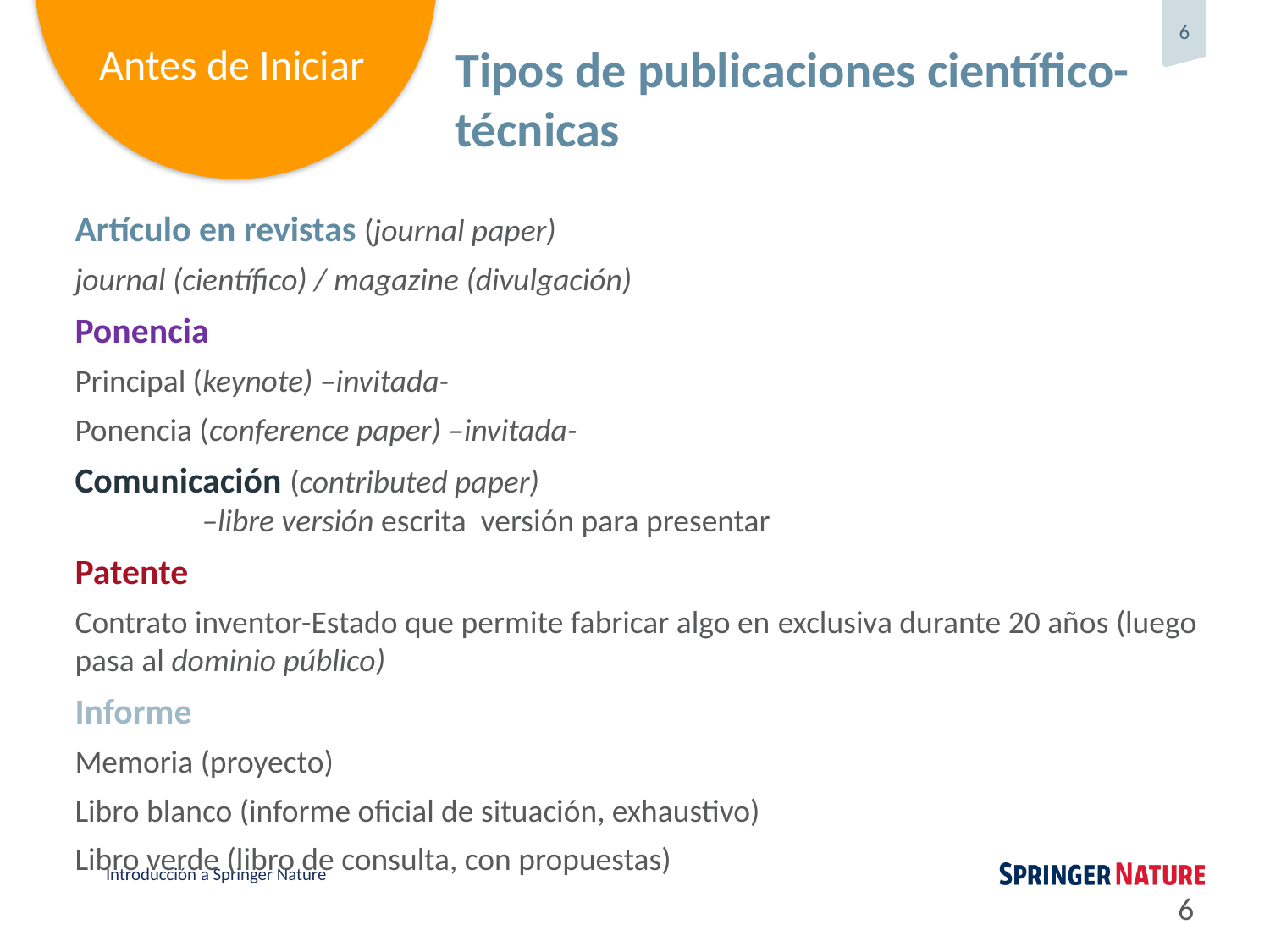

# Tipos de publicaciones científico-técnicas
Artículo en revistas (journal paper)
journal (científico) / magazine (divulgación)
Ponencia
Principal (keynote) –invitada-
Ponencia (conference paper) –invitada-
Comunicación (contributed paper)
	–libre versión escrita  versión para presentar
Patente
Contrato inventor-Estado que permite fabricar algo en exclusiva durante 20 años (luego pasa al dominio público)
Informe
Memoria (proyecto)
Libro blanco (informe oficial de situación, exhaustivo)
Libro verde (libro de consulta, con propuestas)

6